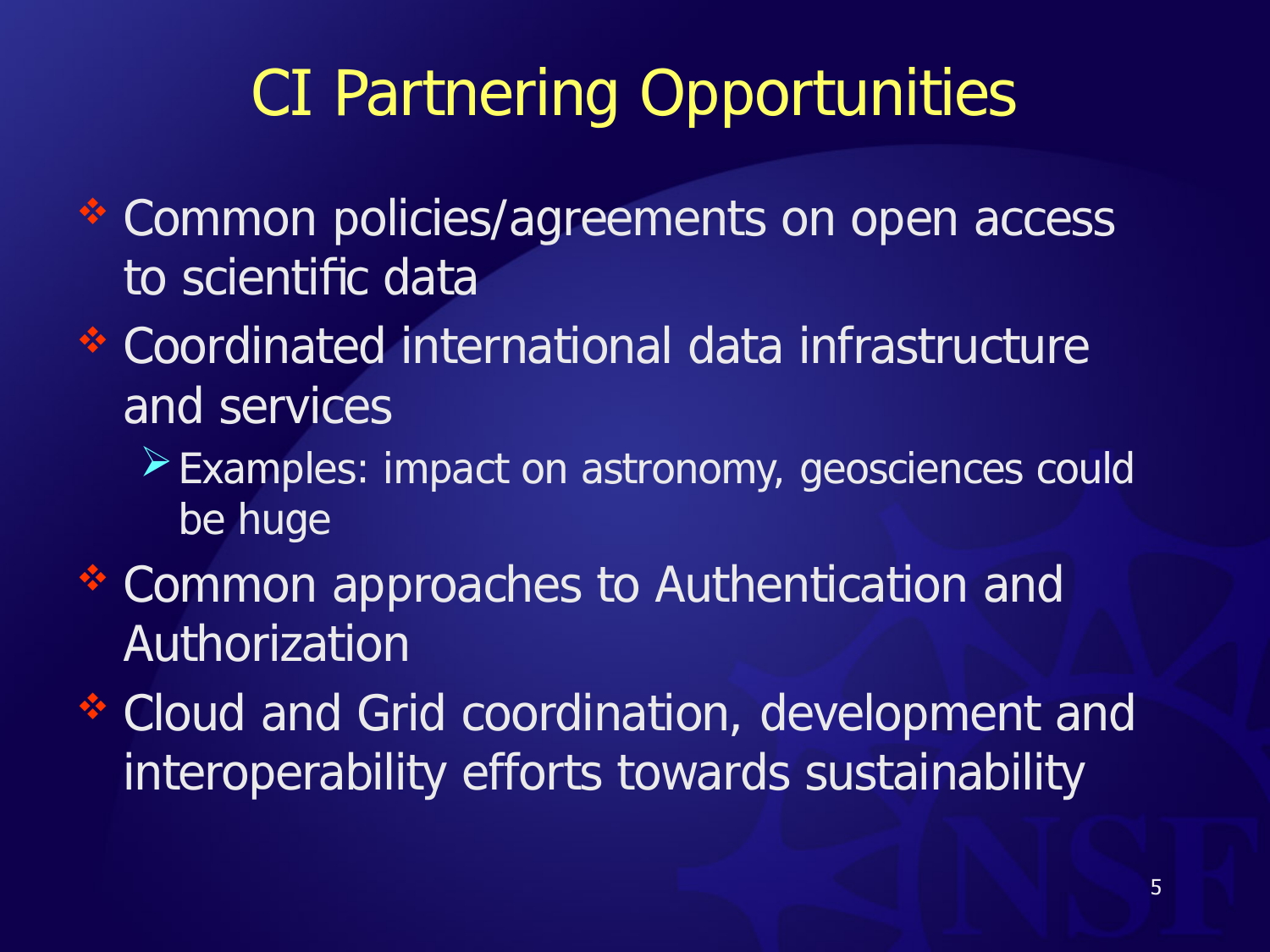

# CI Partnering Opportunities
Common policies/agreements on open access to scientific data
Coordinated international data infrastructure and services
Examples: impact on astronomy, geosciences could be huge
Common approaches to Authentication and Authorization
Cloud and Grid coordination, development and interoperability efforts towards sustainability
5